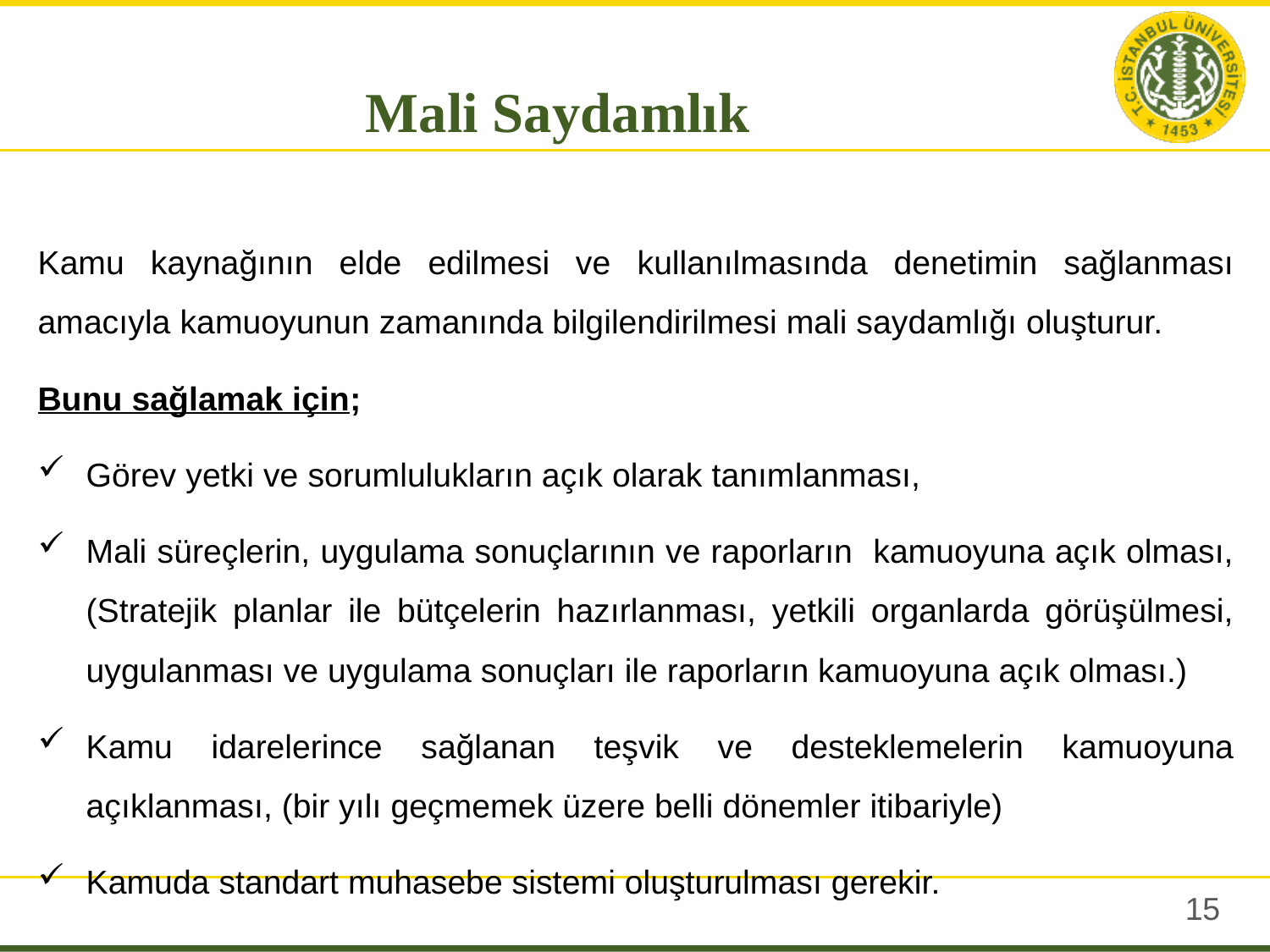

Mali Saydamlık
Kamu kaynağının elde edilmesi ve kullanılmasında denetimin sağlanması amacıyla kamuoyunun zamanında bilgilendirilmesi mali saydamlığı oluşturur.
Bunu sağlamak için;
Görev yetki ve sorumlulukların açık olarak tanımlanması,
Mali süreçlerin, uygulama sonuçlarının ve raporların  kamuoyuna açık olması, (Stratejik planlar ile bütçelerin hazırlanması, yetkili organlarda görüşülmesi, uygulanması ve uygulama sonuçları ile raporların kamuoyuna açık olması.)
Kamu idarelerince sağlanan teşvik ve desteklemelerin kamuoyuna açıklanması, (bir yılı geçmemek üzere belli dönemler itibariyle)
Kamuda standart muhasebe sistemi oluşturulması gerekir.

15